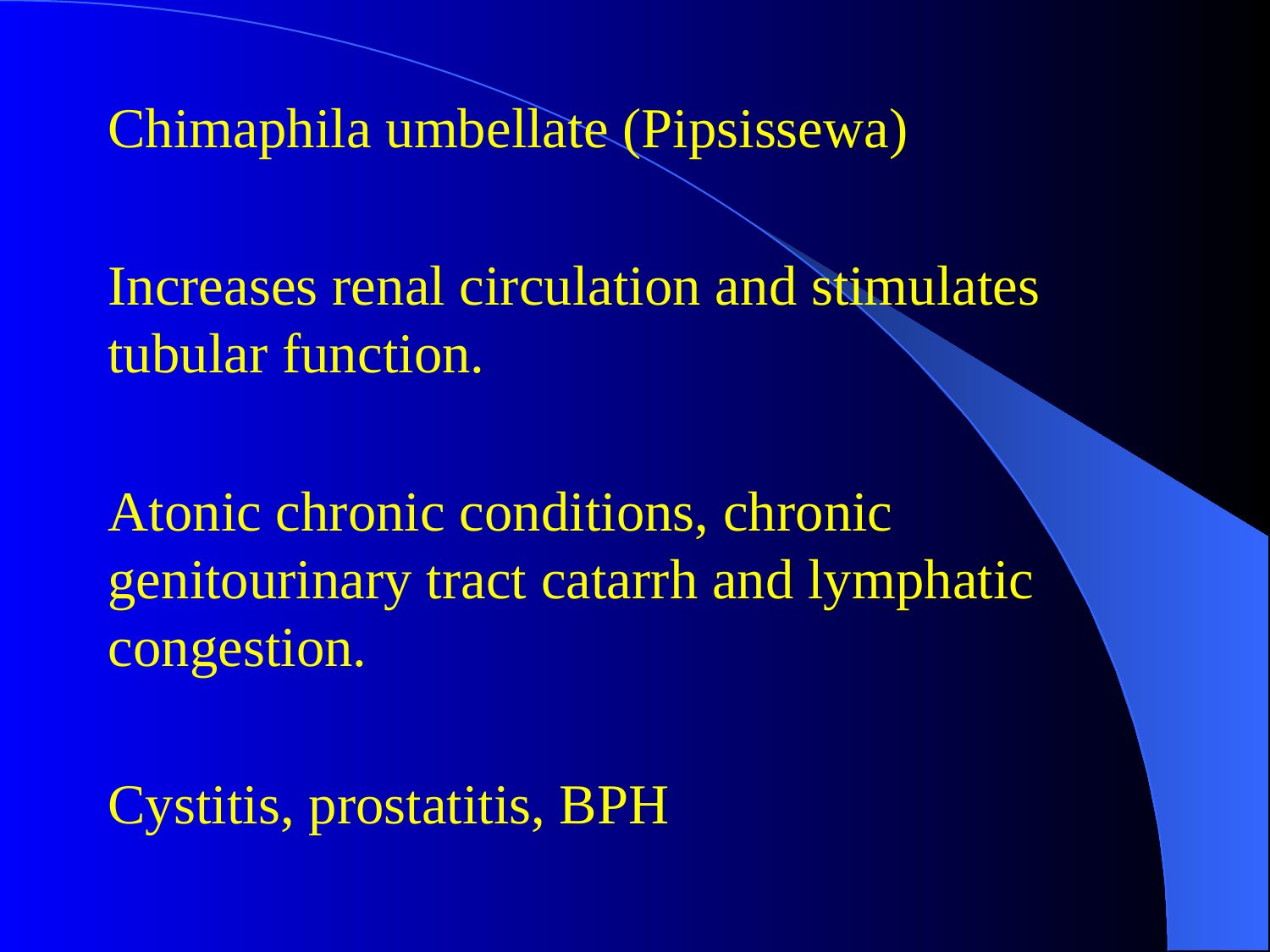

#
Chimaphila umbellate (Pipsissewa)

Increases renal circulation and stimulates tubular function.

Atonic chronic conditions, chronic genitourinary tract catarrh and lymphatic congestion.

Cystitis, prostatitis, BPH